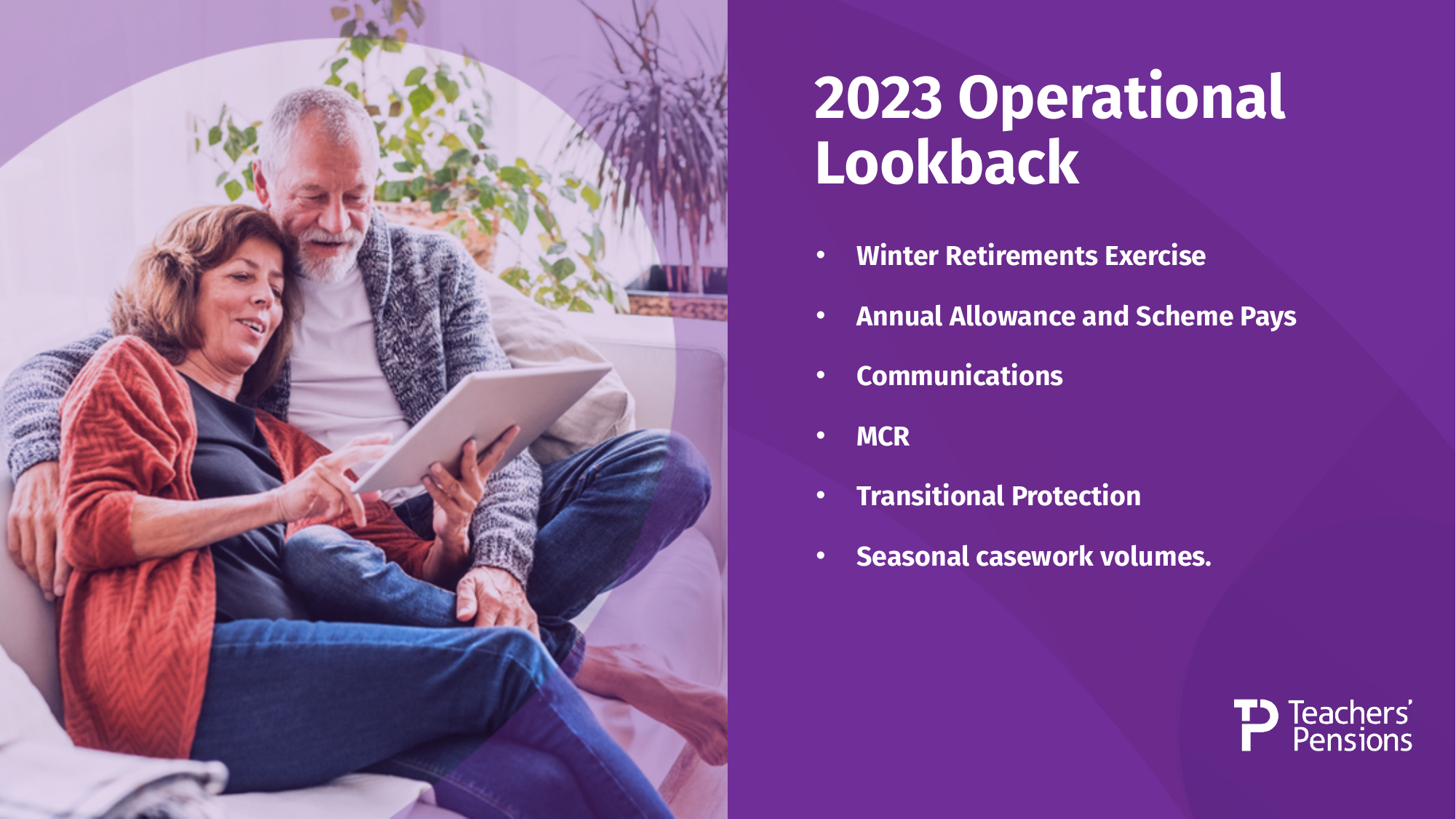

# 2023 Operational Lookback
Winter Retirements Exercise
Annual Allowance and Scheme Pays
Communications
MCR
Transitional Protection
Seasonal casework volumes.